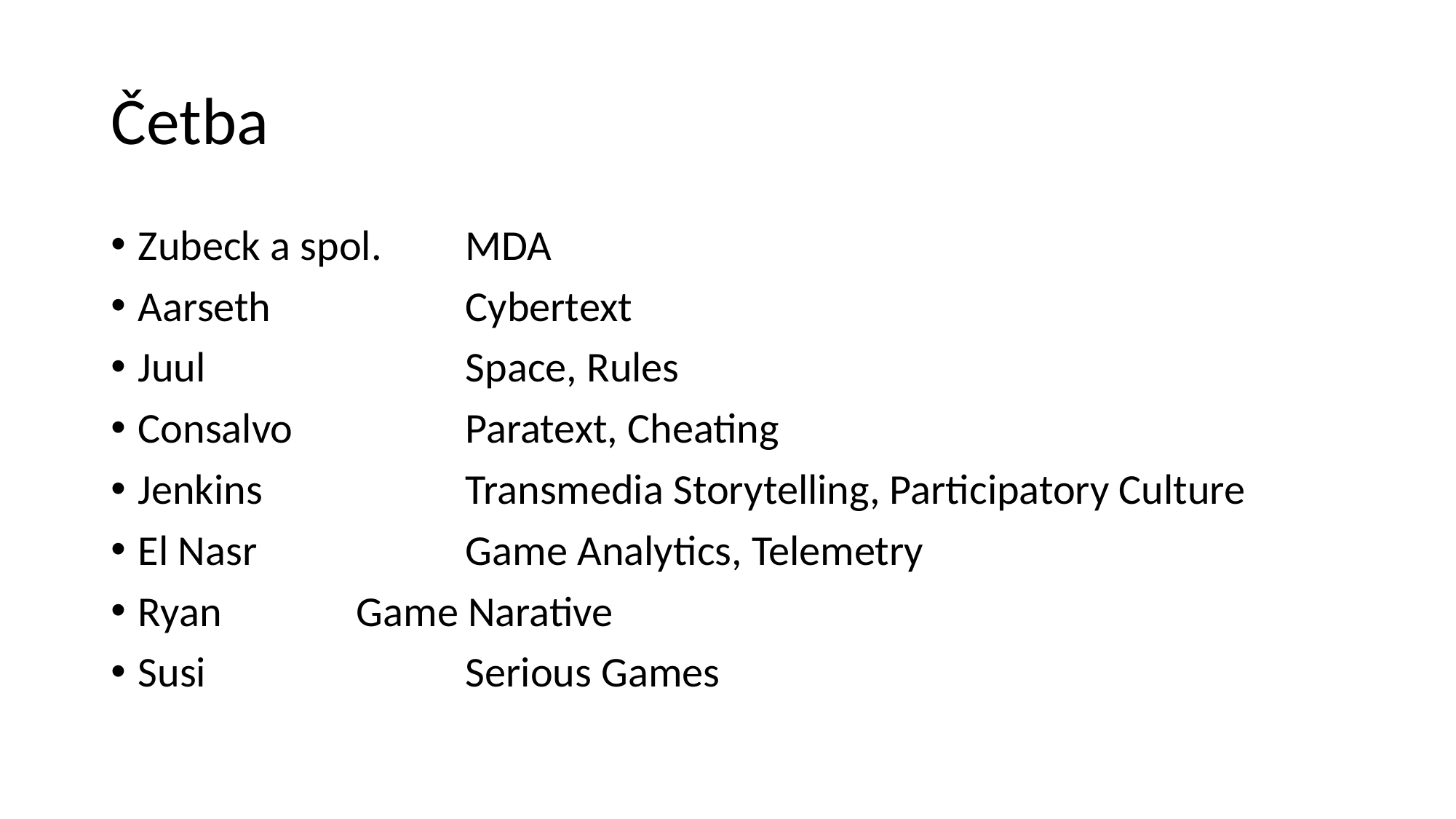

# Četba
Zubeck a spol.	MDA
Aarseth		Cybertext
Juul			Space, Rules
Consalvo		Paratext, Cheating
Jenkins		Transmedia Storytelling, Participatory Culture
El Nasr		Game Analytics, Telemetry
Ryan		Game Narative
Susi			Serious Games